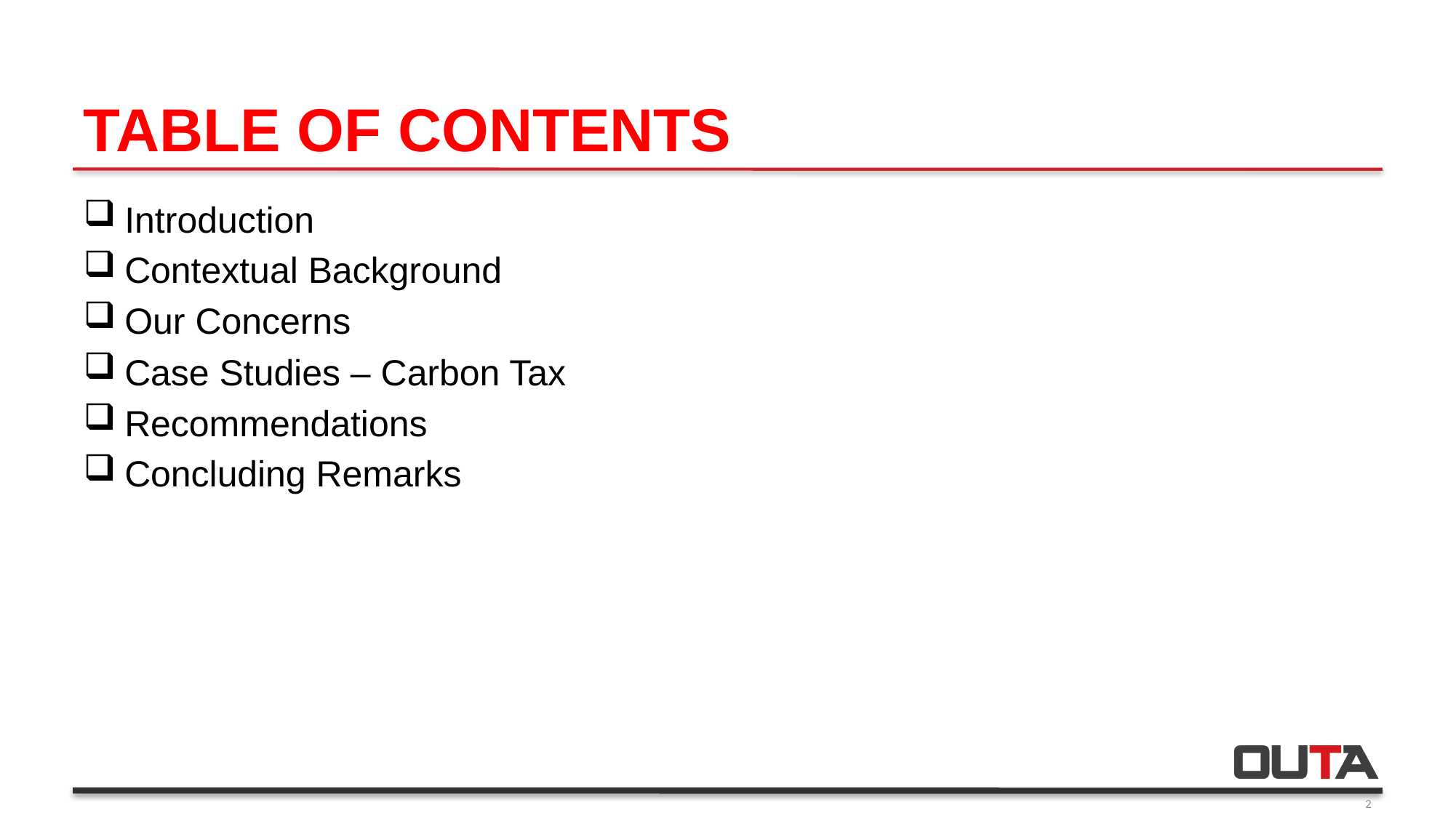

# TABLE OF CONTENTS
Introduction
Contextual Background
Our Concerns
Case Studies – Carbon Tax
Recommendations
Concluding Remarks

2